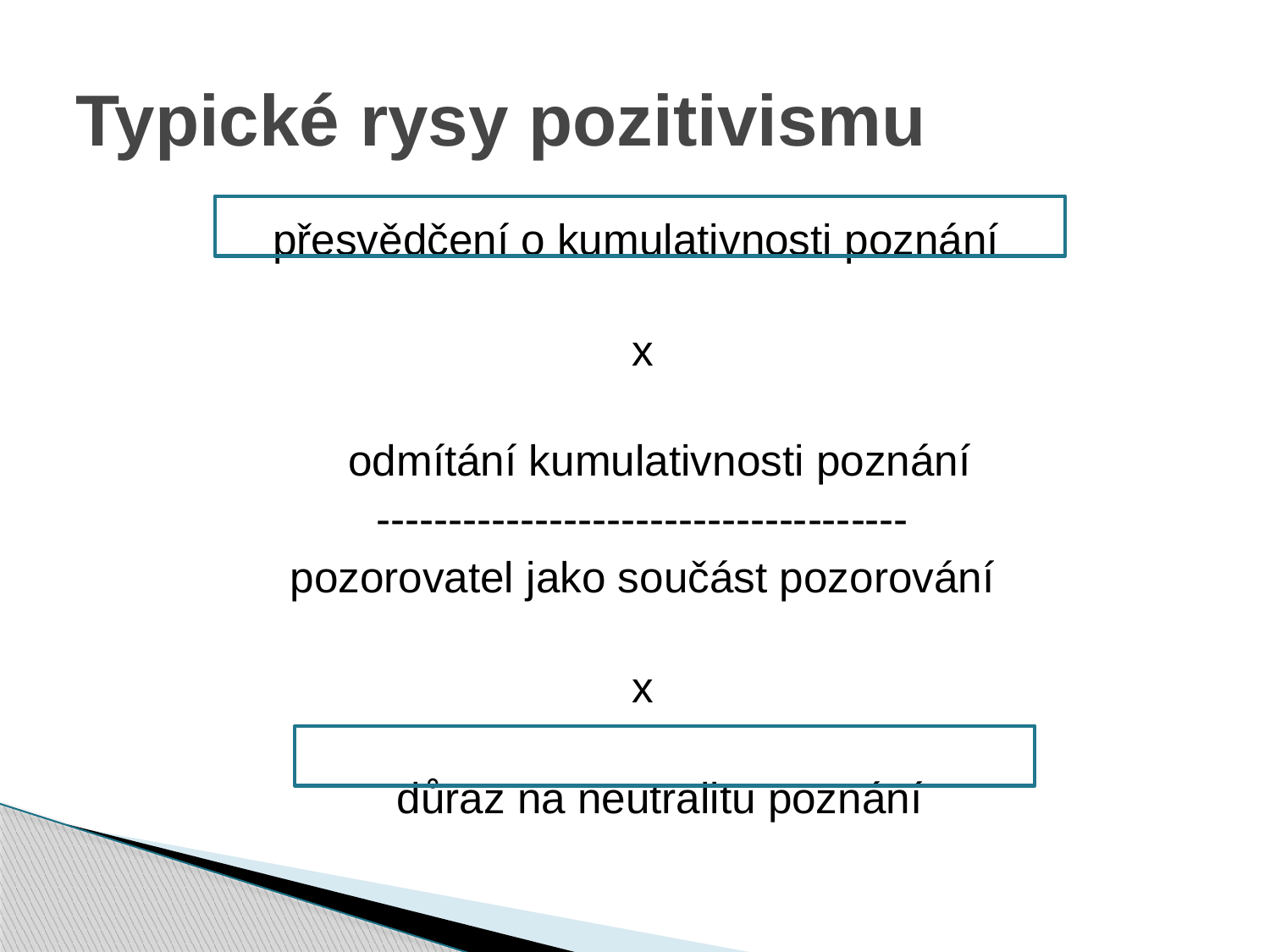

# Typické rysy pozitivismu

přesvědčení o kumulativnosti poznání
x
odmítání kumulativnosti poznání
-------------------------------------
pozorovatel jako součást pozorování
x
důraz na neutralitu poznání